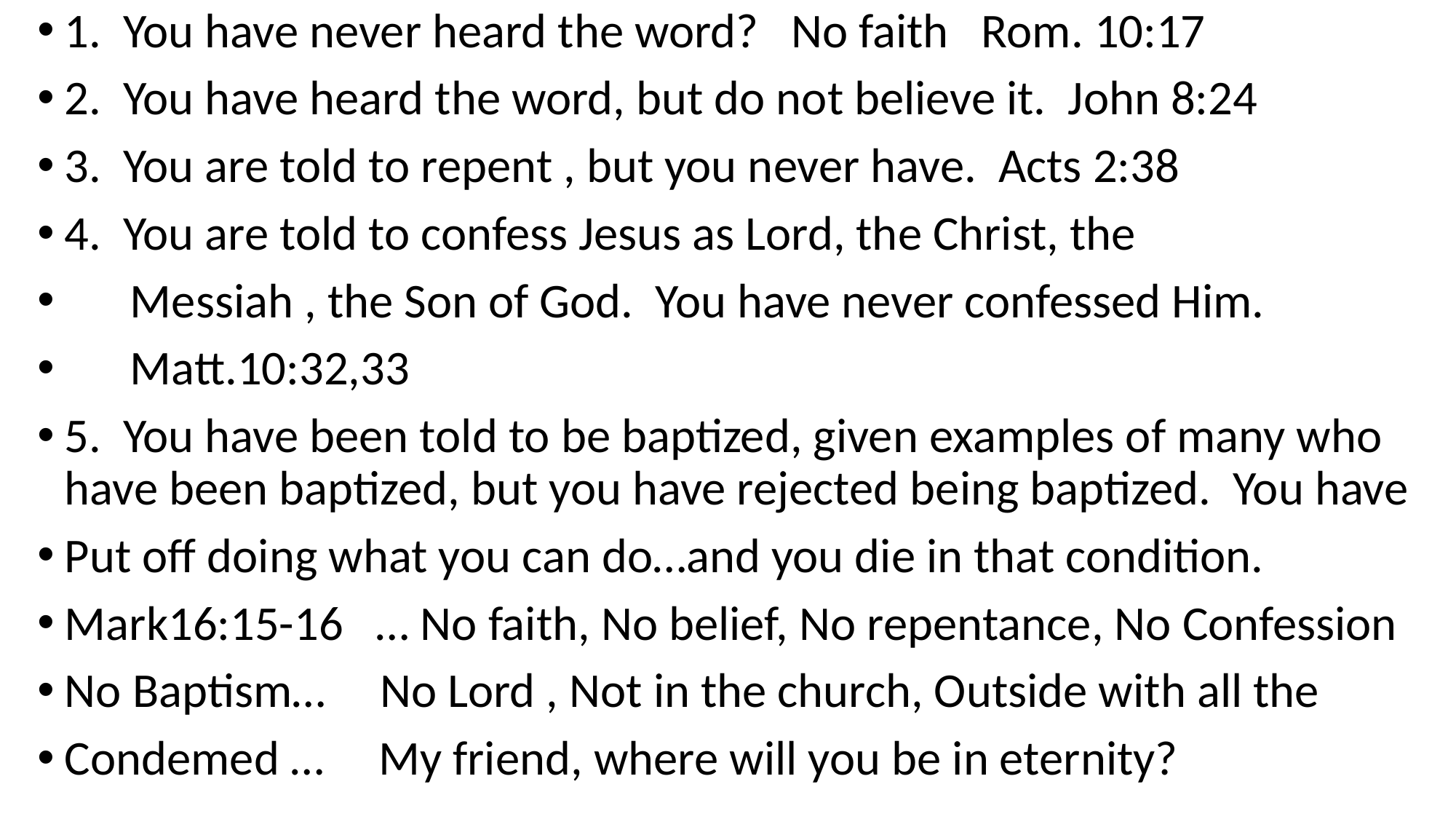

1.  You have never heard the word?   No faith   Rom. 10:17
2.  You have heard the word, but do not believe it.  John 8:24
3.  You are told to repent , but you never have.  Acts 2:38
4.  You are told to confess Jesus as Lord, the Christ, the
      Messiah , the Son of God.  You have never confessed Him.
      Matt.10:32,33
5.  You have been told to be baptized, given examples of many who have been baptized, but you have rejected being baptized.  You have
Put off doing what you can do…and you die in that condition.
Mark16:15-16   … No faith, No belief, No repentance, No Confession
No Baptism…     No Lord , Not in the church, Outside with all the
Condemed …     My friend, where will you be in eternity?